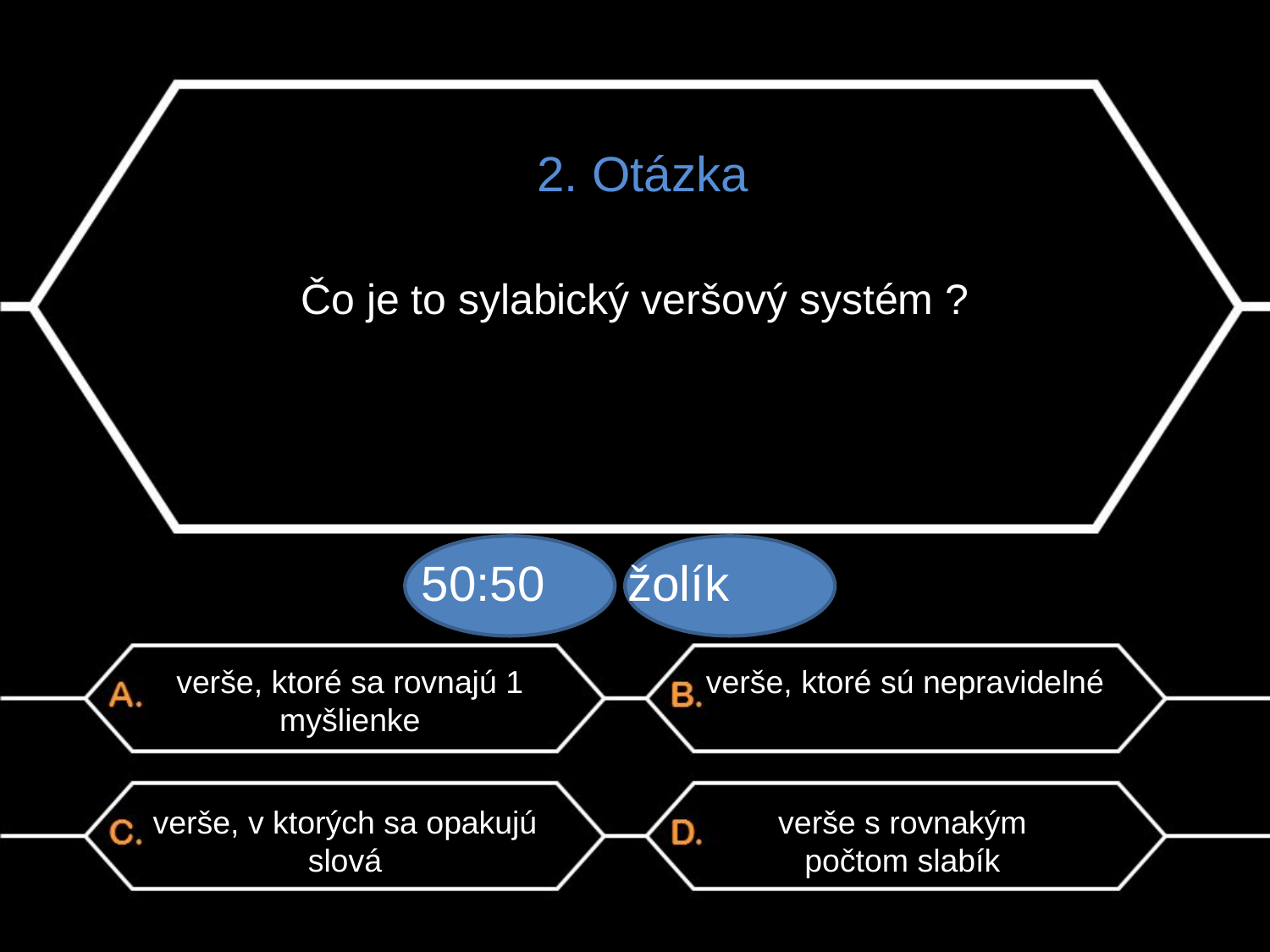

2. Otázka
Čo je to sylabický veršový systém ?

50:50      žolík
verše, ktoré sa rovnajú 1 myšlienke
verše, ktoré sú nepravidelné
verše, v ktorých sa opakujú slová
verše s rovnakým počtom slabík